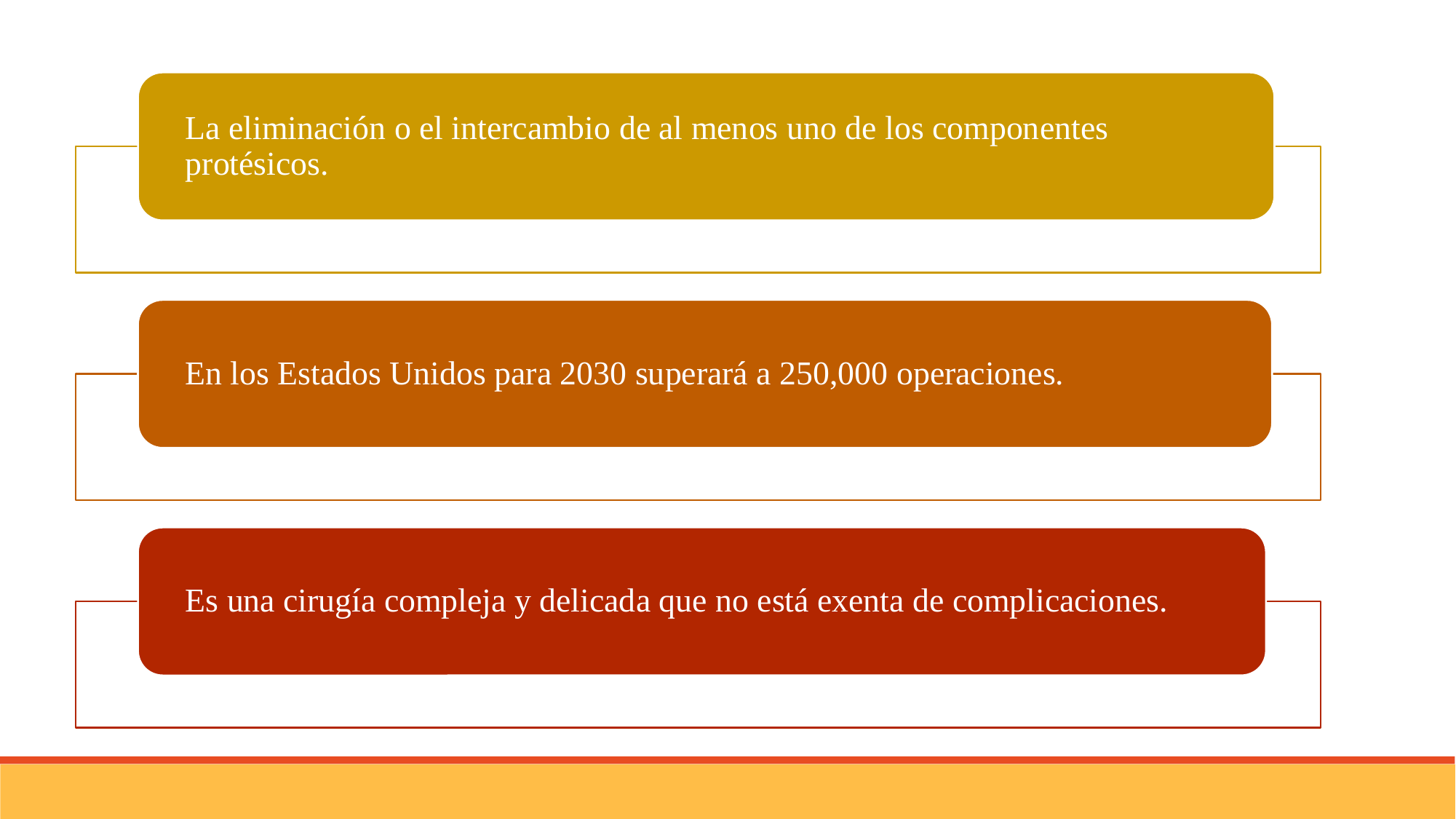

La eliminación o el intercambio de al menos uno de los componentes protésicos.
En los Estados Unidos para 2030 superará a 250,000 operaciones.
Es una cirugía compleja y delicada que no está exenta de complicaciones.